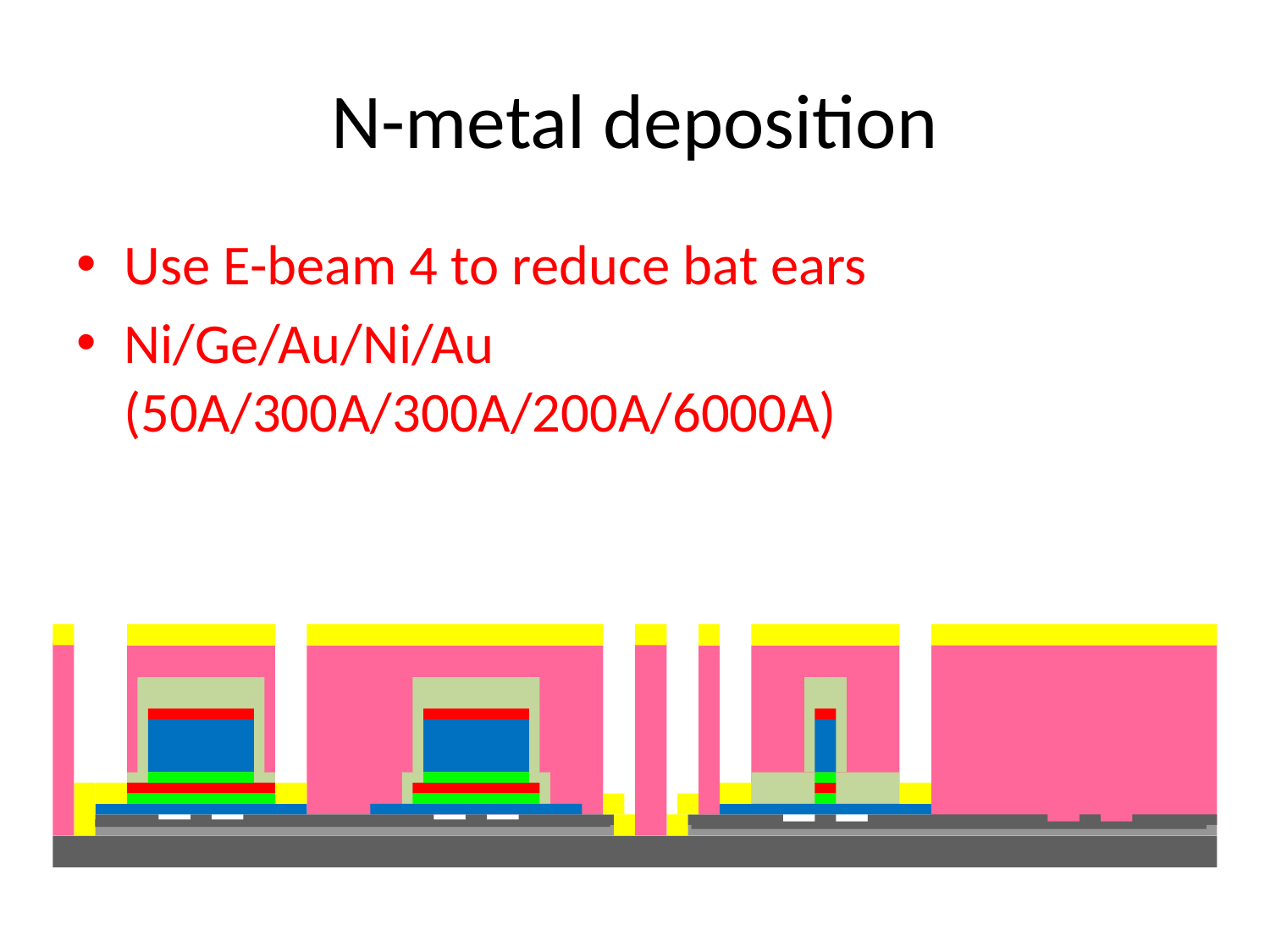

# N-metal deposition
Use E-beam 4 to reduce bat ears
Ni/Ge/Au/Ni/Au (50A/300A/300A/200A/6000A)